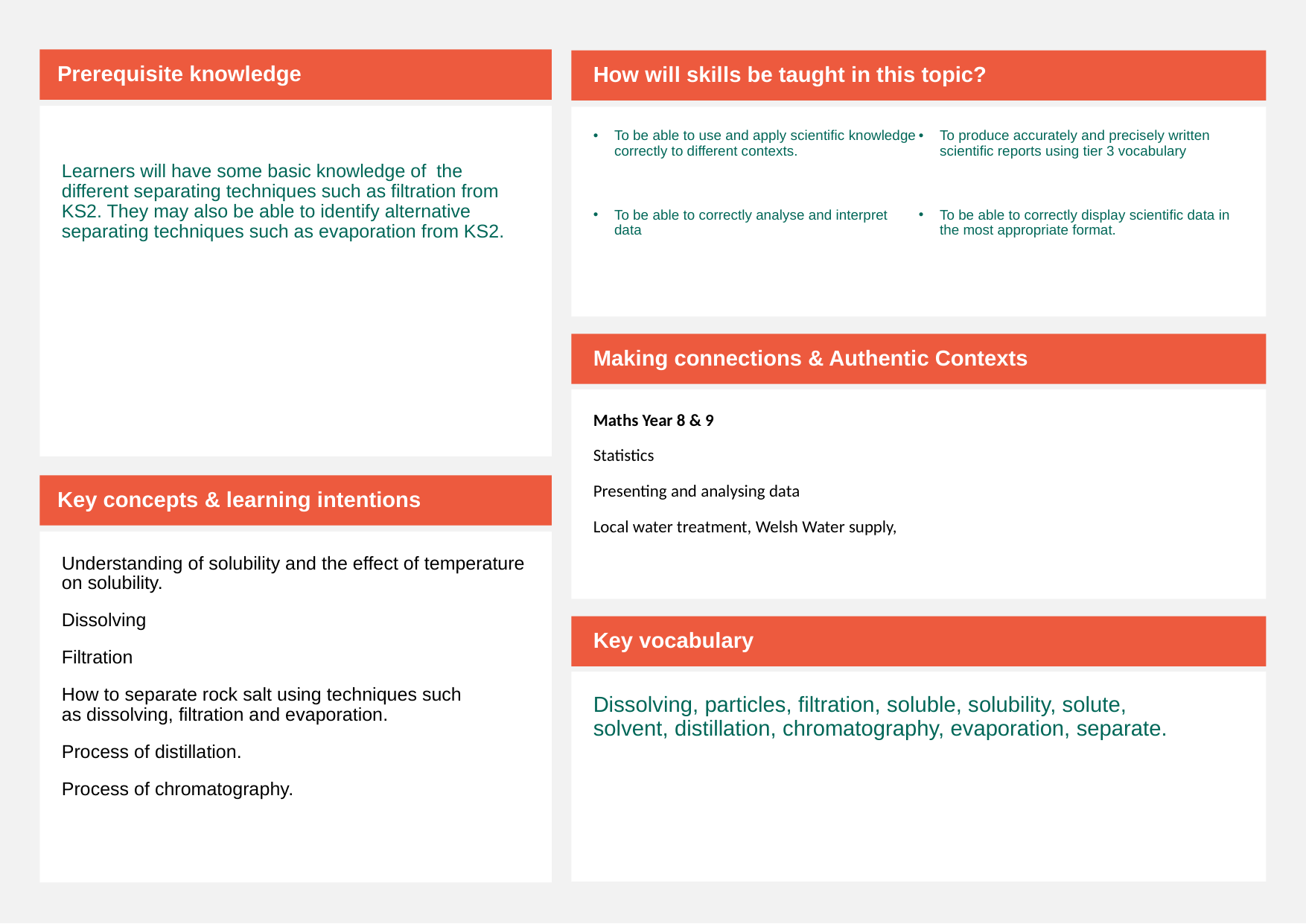

Prerequisite knowledge
How will skills be taught in this topic?

Learners will have some basic knowledge of  the different separating techniques such as filtration from KS2. They may also be able to identify alternative separating techniques such as evaporation from KS2.
To be able to use and apply scientific knowledge correctly to different contexts.

To be able to correctly analyse and interpret data

To produce accurately and precisely written scientific reports using tier 3 vocabulary

To be able to correctly display scientific data in the most appropriate format.

Making connections & Authentic Contexts
Maths Year 8 & 9
Statistics
Presenting and analysing data
Local water treatment, Welsh Water supply,

Key concepts & learning intentions
Understanding of solubility and the effect of temperature on solubility.
Dissolving
Filtration
How to separate rock salt using techniques such as dissolving, filtration and evaporation.
Process of distillation.
Process of chromatography.

Key vocabulary
Dissolving, particles, filtration, soluble, solubility, solute, solvent, distillation, chromatography, evaporation, separate.